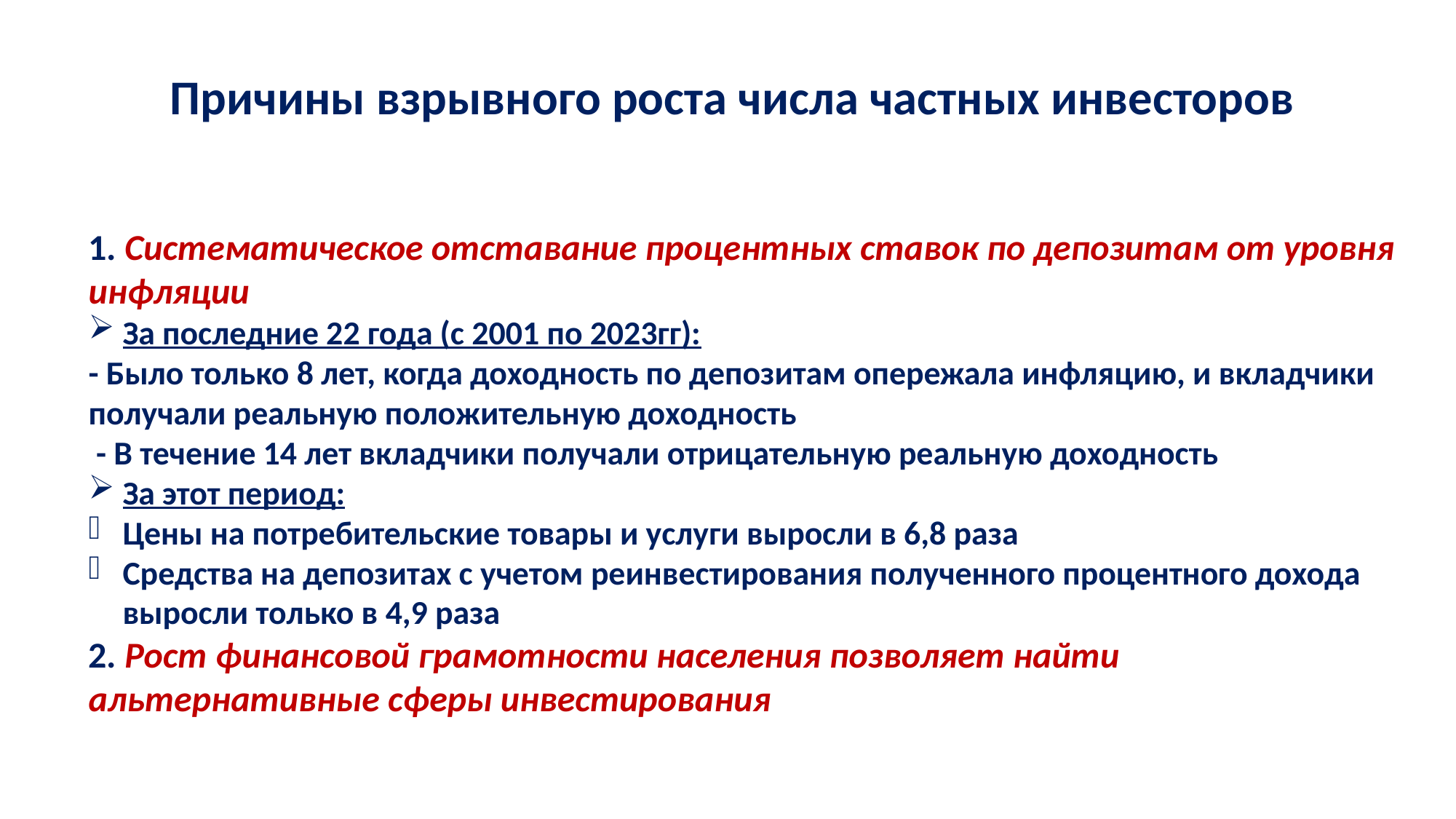

# Причины взрывного роста числа частных инвесторов
1. Систематическое отставание процентных ставок по депозитам от уровня инфляции
За последние 22 года (с 2001 по 2023гг):
- Было только 8 лет, когда доходность по депозитам опережала инфляцию, и вкладчики получали реальную положительную доходность
 - В течение 14 лет вкладчики получали отрицательную реальную доходность
За этот период:
Цены на потребительские товары и услуги выросли в 6,8 раза
Средства на депозитах с учетом реинвестирования полученного процентного дохода выросли только в 4,9 раза
2. Рост финансовой грамотности населения позволяет найти альтернативные сферы инвестирования